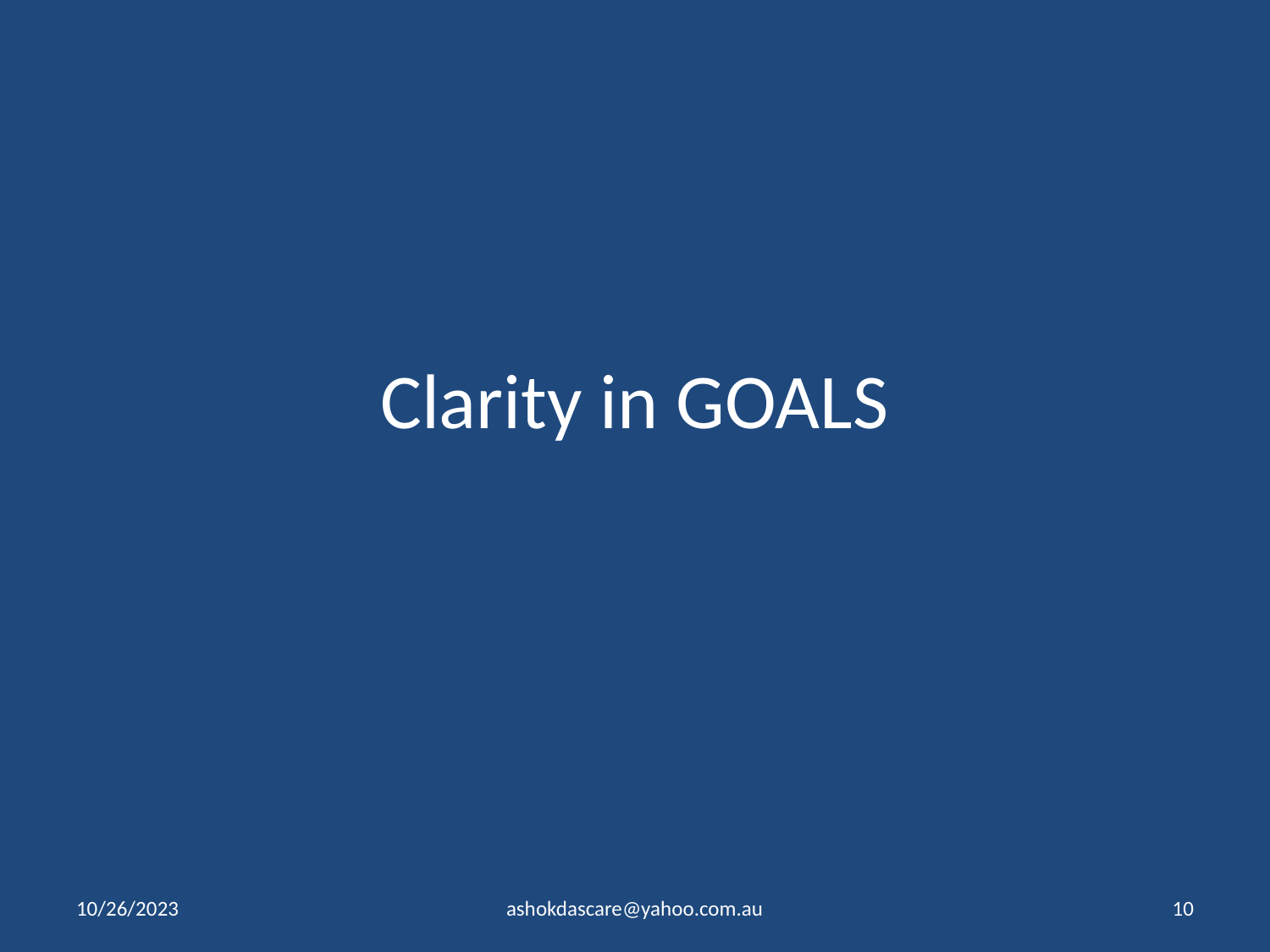

# Clarity in GOALS
10/26/2023
ashokdascare@yahoo.com.au
10